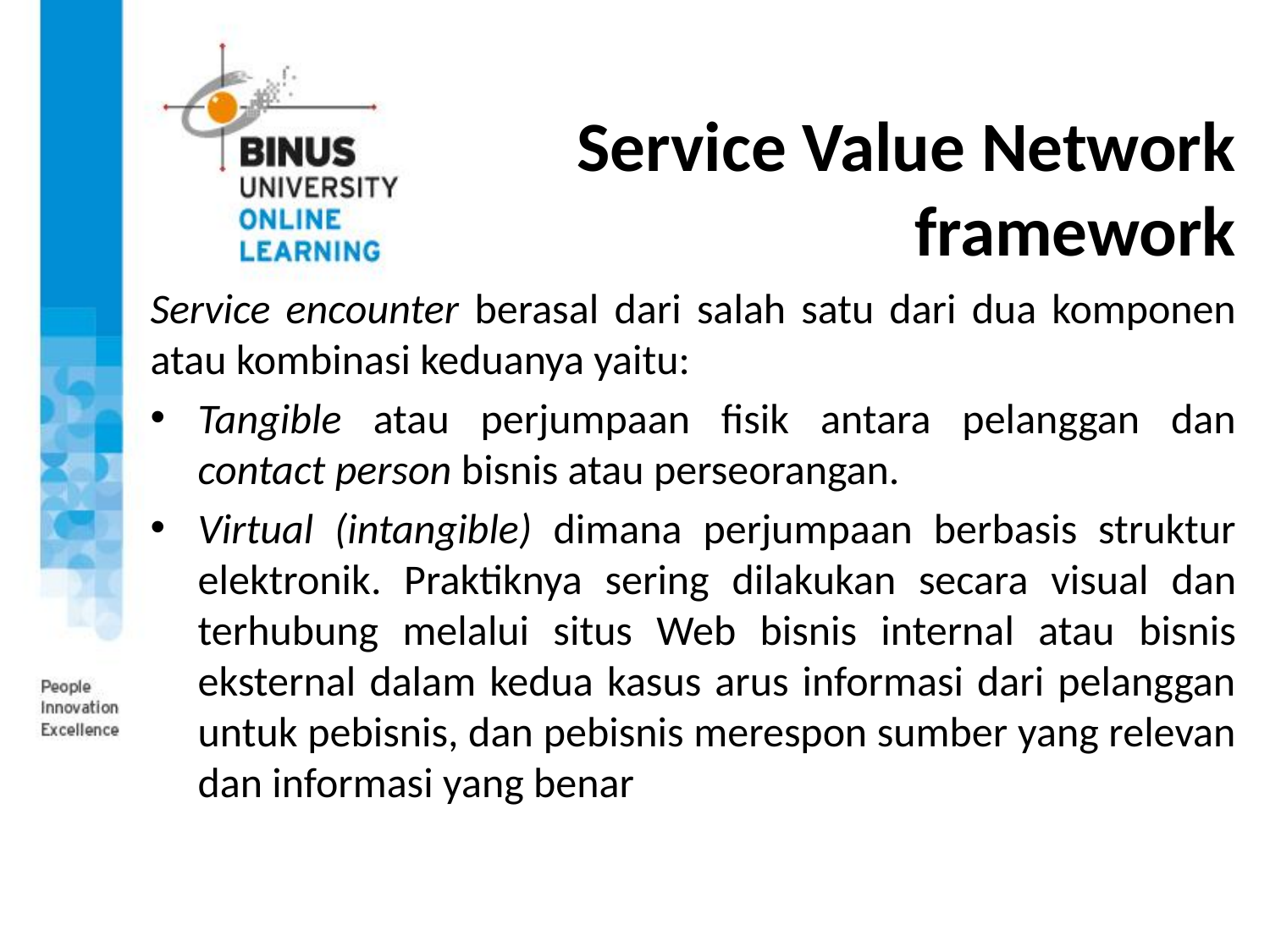

# Service Value Network framework
Service encounter berasal dari salah satu dari dua komponen atau kombinasi keduanya yaitu:
Tangible atau perjumpaan fisik antara pelanggan dan contact person bisnis atau perseorangan.
Virtual (intangible) dimana perjumpaan berbasis struktur elektronik. Praktiknya sering dilakukan secara visual dan terhubung melalui situs Web bisnis internal atau bisnis eksternal dalam kedua kasus arus informasi dari pelanggan untuk pebisnis, dan pebisnis merespon sumber yang relevan dan informasi yang benar